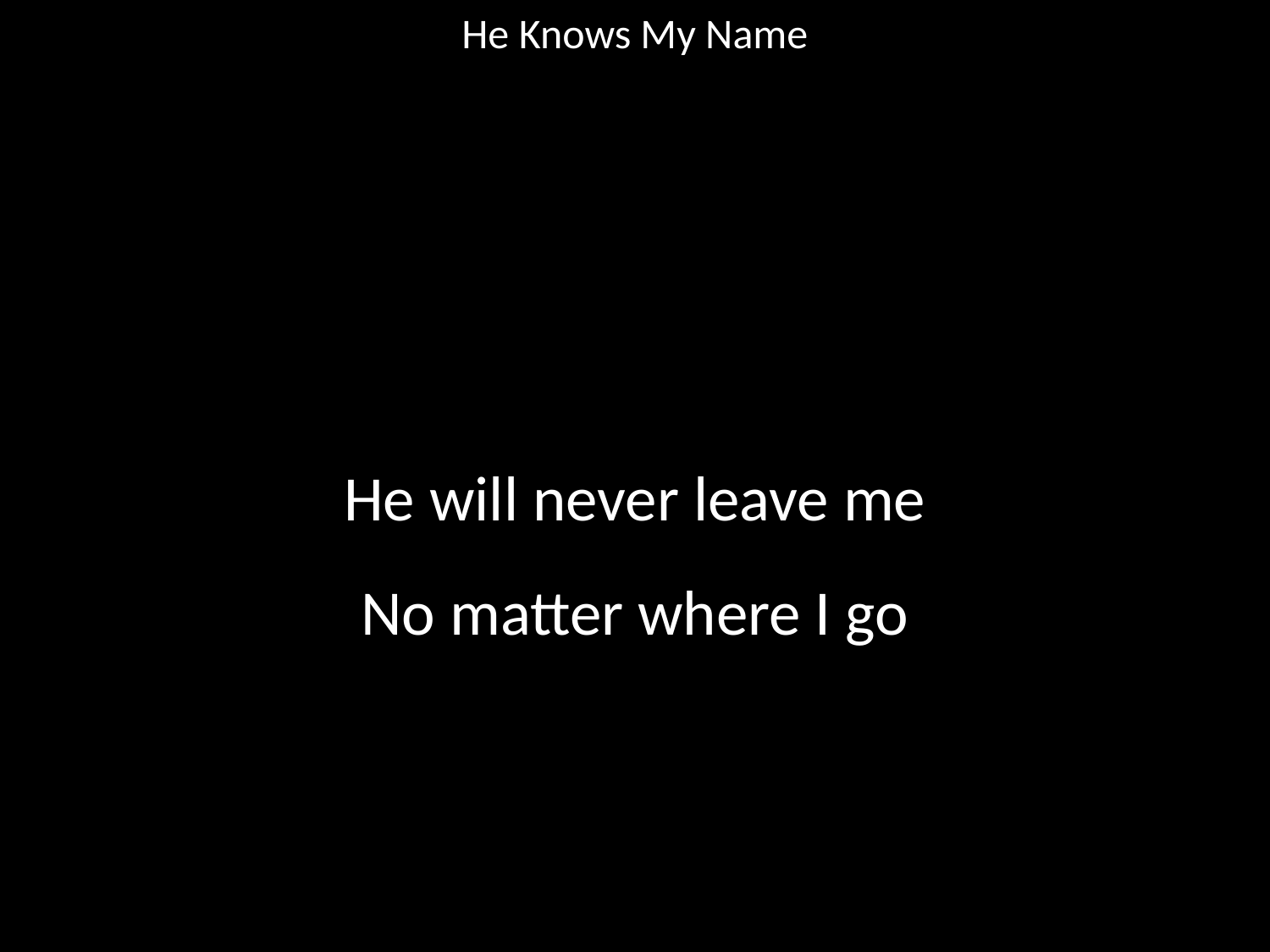

He Knows My Name
#
He will never leave me
No matter where I go